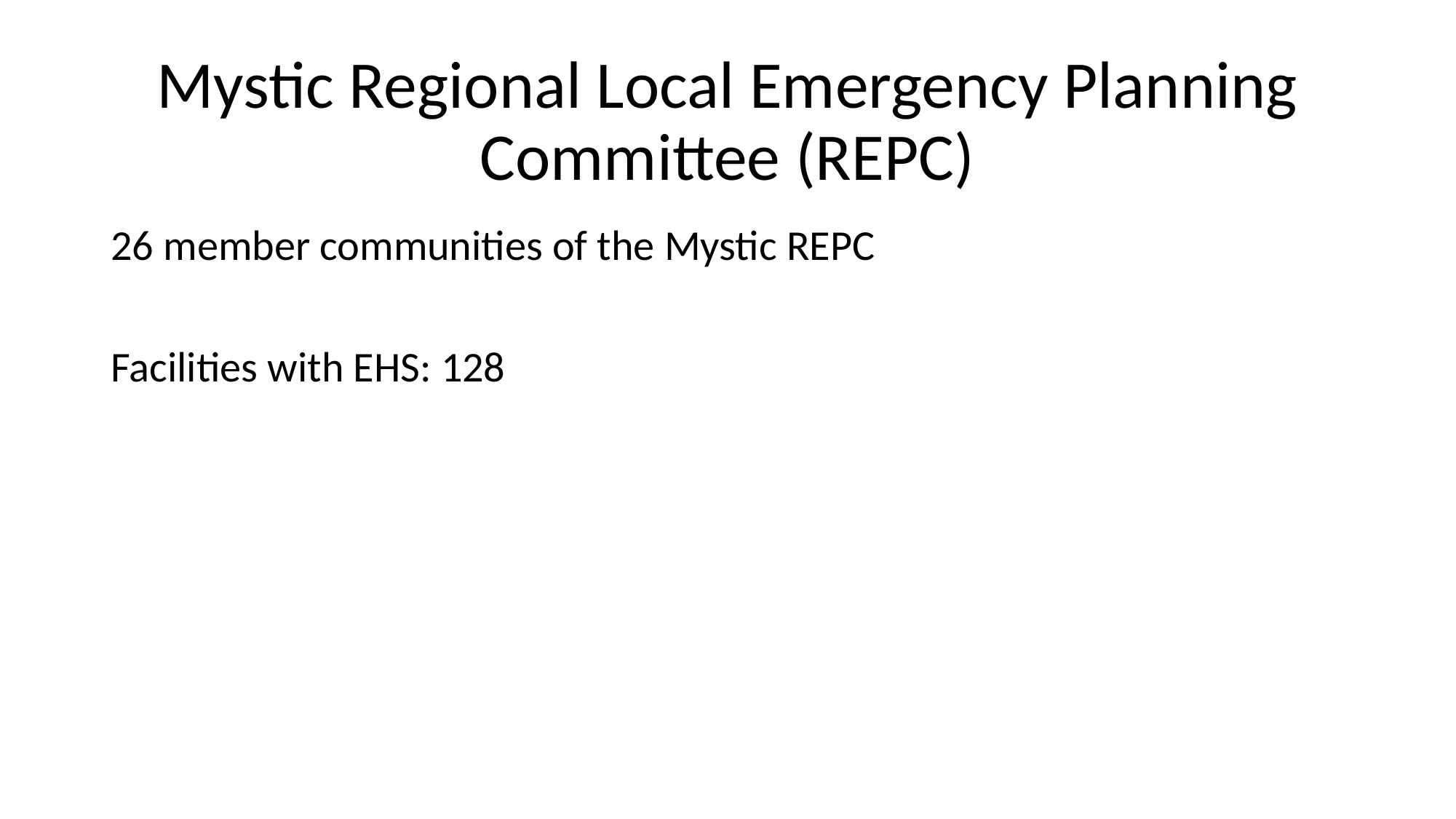

# Mystic Regional Local Emergency Planning Committee (REPC)
26 member communities of the Mystic REPC

Facilities with EHS: 128